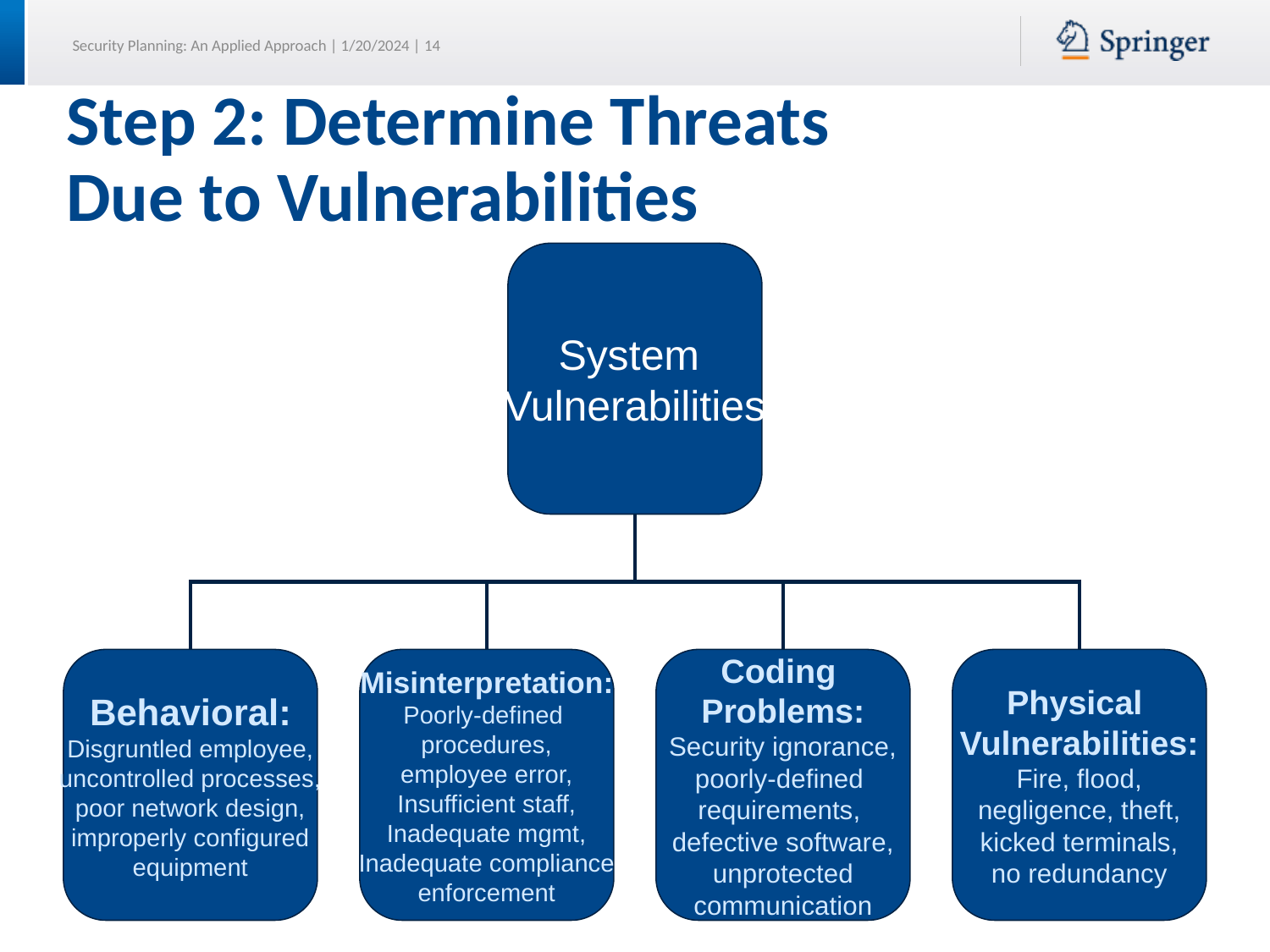

# Step 2: Determine Threats Due to Vulnerabilities
System
Vulnerabilities
Behavioral:
Disgruntled employee,
uncontrolled processes,
poor network design,
improperly configured
equipment
Misinterpretation:
Poorly-defined
procedures,
employee error,
Insufficient staff,
Inadequate mgmt,
Inadequate compliance
enforcement
Coding
Problems:
Security ignorance,
poorly-defined
requirements,
defective software,
unprotected
communication
Physical
Vulnerabilities:
Fire, flood,
negligence, theft,
kicked terminals,
no redundancy